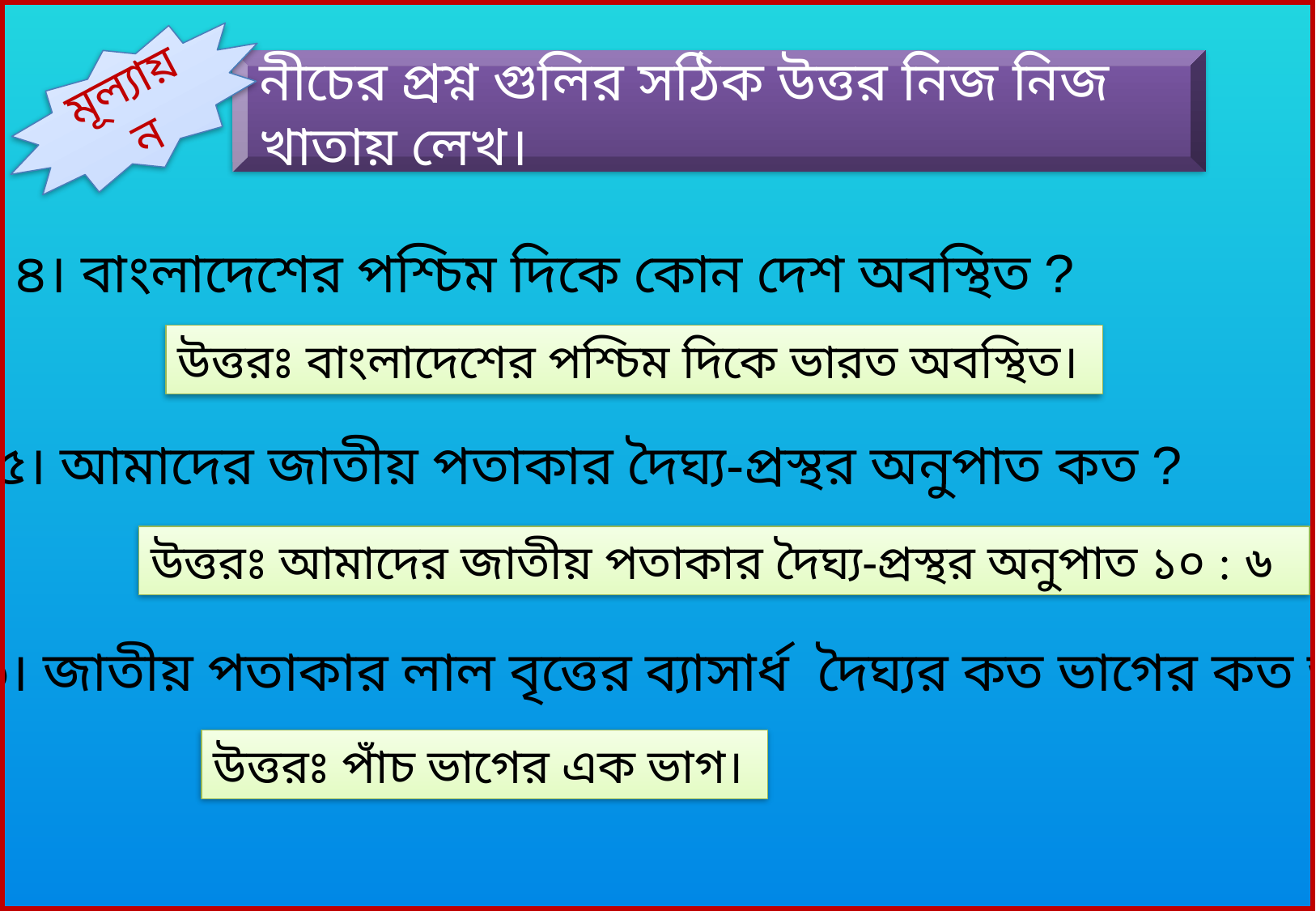

মূল্যায়ন
নীচের প্রশ্ন গুলির সঠিক উত্তর নিজ নিজ খাতায় লেখ।
৪। বাংলাদেশের পশ্চিম দিকে কোন দেশ অবস্থিত ?
উত্তরঃ বাংলাদেশের পশ্চিম দিকে ভারত অবস্থিত।
৫। আমাদের জাতীয় পতাকার দৈঘ্য-প্রস্থর অনুপাত কত ?
উত্তরঃ আমাদের জাতীয় পতাকার দৈঘ্য-প্রস্থর অনুপাত ১০ : ৬
৬। জাতীয় পতাকার লাল বৃত্তের ব্যাসার্ধ  দৈঘ্যর কত ভাগের কত ভাগ?
উত্তরঃ পাঁচ ভাগের এক ভাগ।